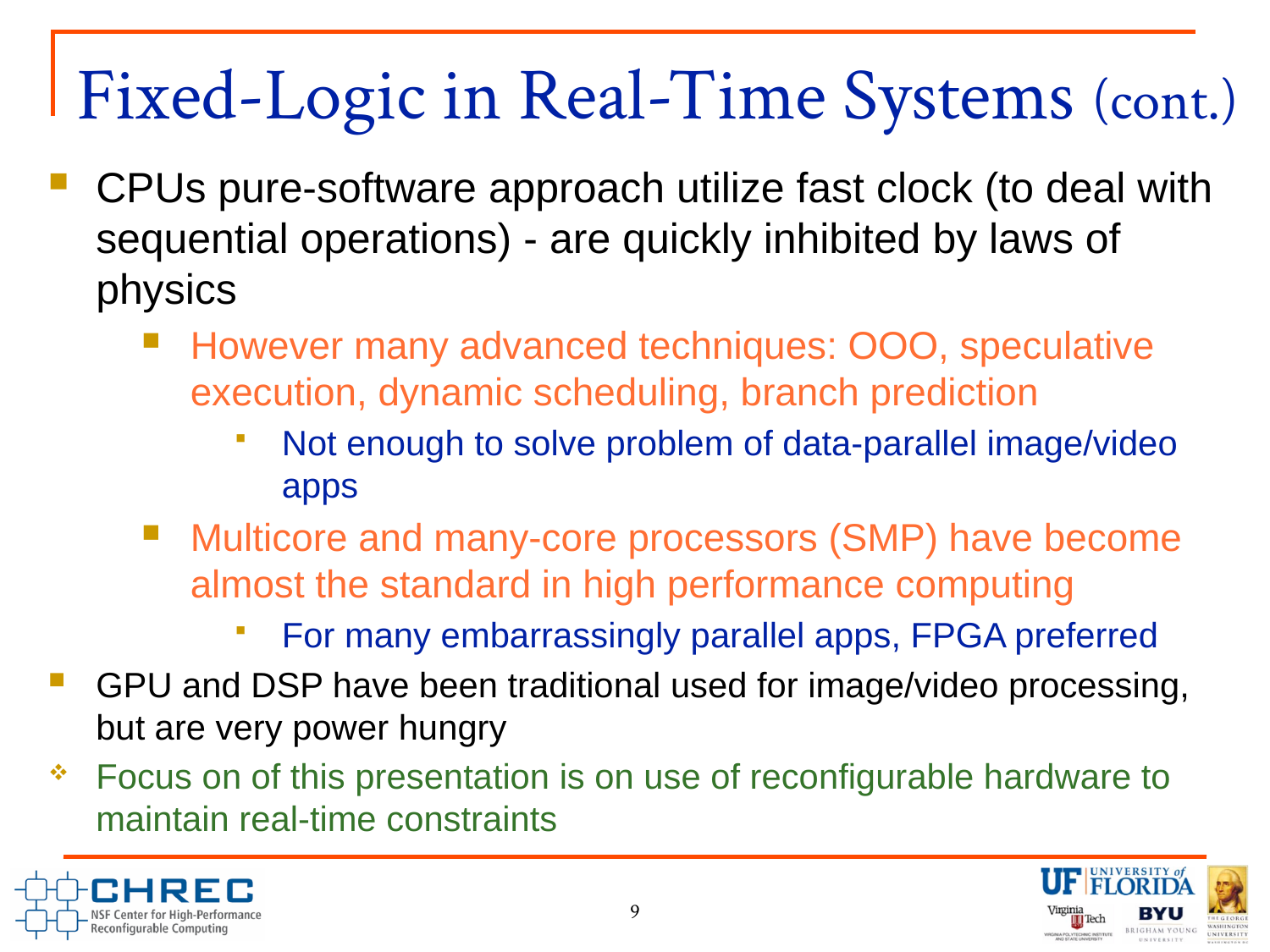

# Fixed-Logic in Real-Time Systems (cont.)
CPUs pure-software approach utilize fast clock (to deal with sequential operations) - are quickly inhibited by laws of physics
However many advanced techniques: OOO, speculative execution, dynamic scheduling, branch prediction
Not enough to solve problem of data-parallel image/video apps
Multicore and many-core processors (SMP) have become almost the standard in high performance computing
For many embarrassingly parallel apps, FPGA preferred
GPU and DSP have been traditional used for image/video processing, but are very power hungry
Focus on of this presentation is on use of reconfigurable hardware to maintain real-time constraints

9